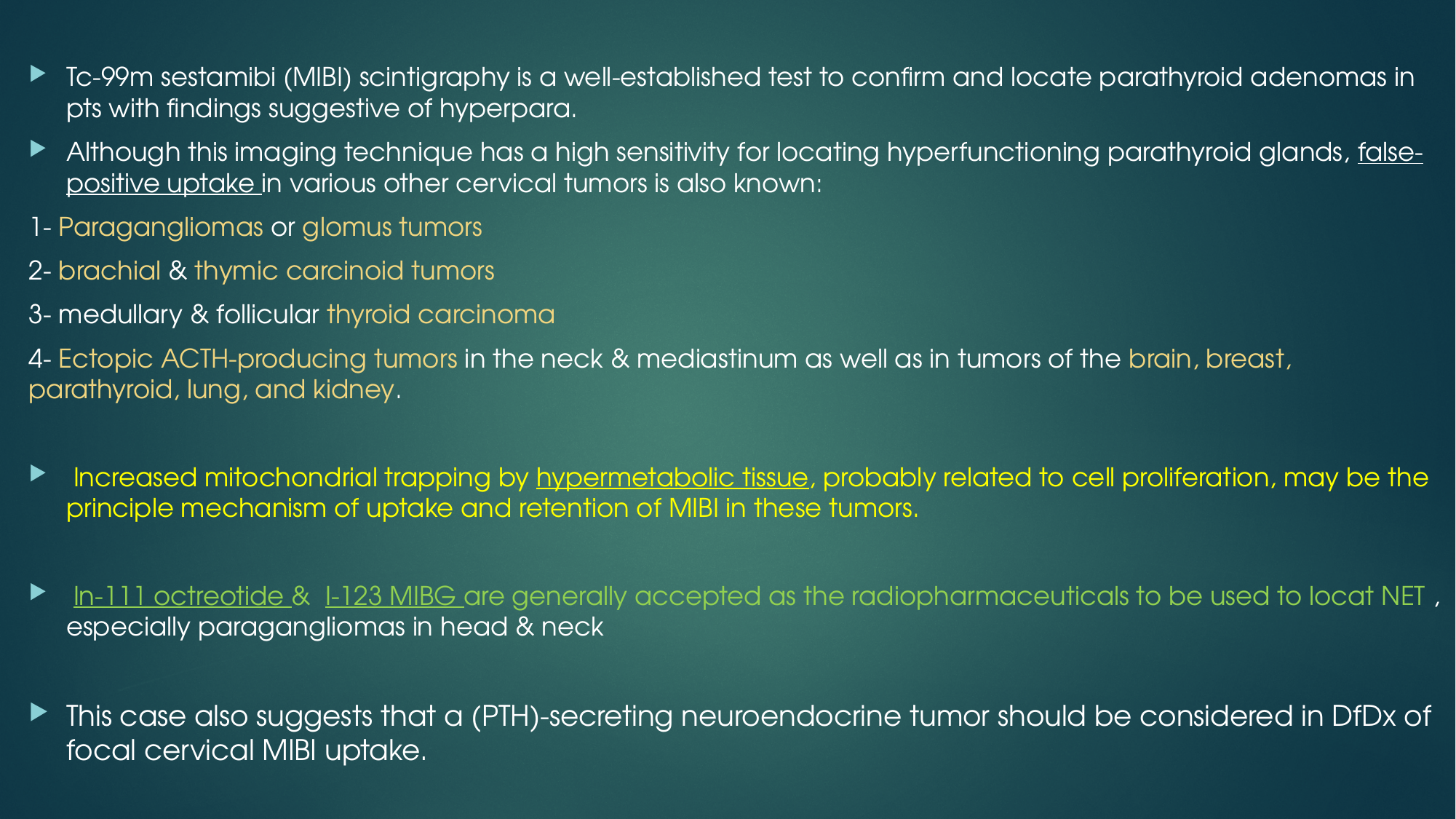

Tc-99m sestamibi (MIBI) scintigraphy is a well-established test to confirm and locate parathyroid adenomas in pts with findings suggestive of hyperpara.
Although this imaging technique has a high sensitivity for locating hyperfunctioning parathyroid glands, false-positive uptake in various other cervical tumors is also known:
1- Paragangliomas or glomus tumors
2- brachial & thymic carcinoid tumors
3- medullary & follicular thyroid carcinoma
4- Ectopic ACTH-producing tumors in the neck & mediastinum as well as in tumors of the brain, breast, parathyroid, lung, and kidney.

 Increased mitochondrial trapping by hypermetabolic tissue, probably related to cell proliferation, may be the principle mechanism of uptake and retention of MIBI in these tumors.

 In-111 octreotide &  I-123 MIBG are generally accepted as the radiopharmaceuticals to be used to locat NET , especially paragangliomas in head & neck

This case also suggests that a (PTH)-secreting neuroendocrine tumor should be considered in DfDx of focal cervical MIBI uptake.